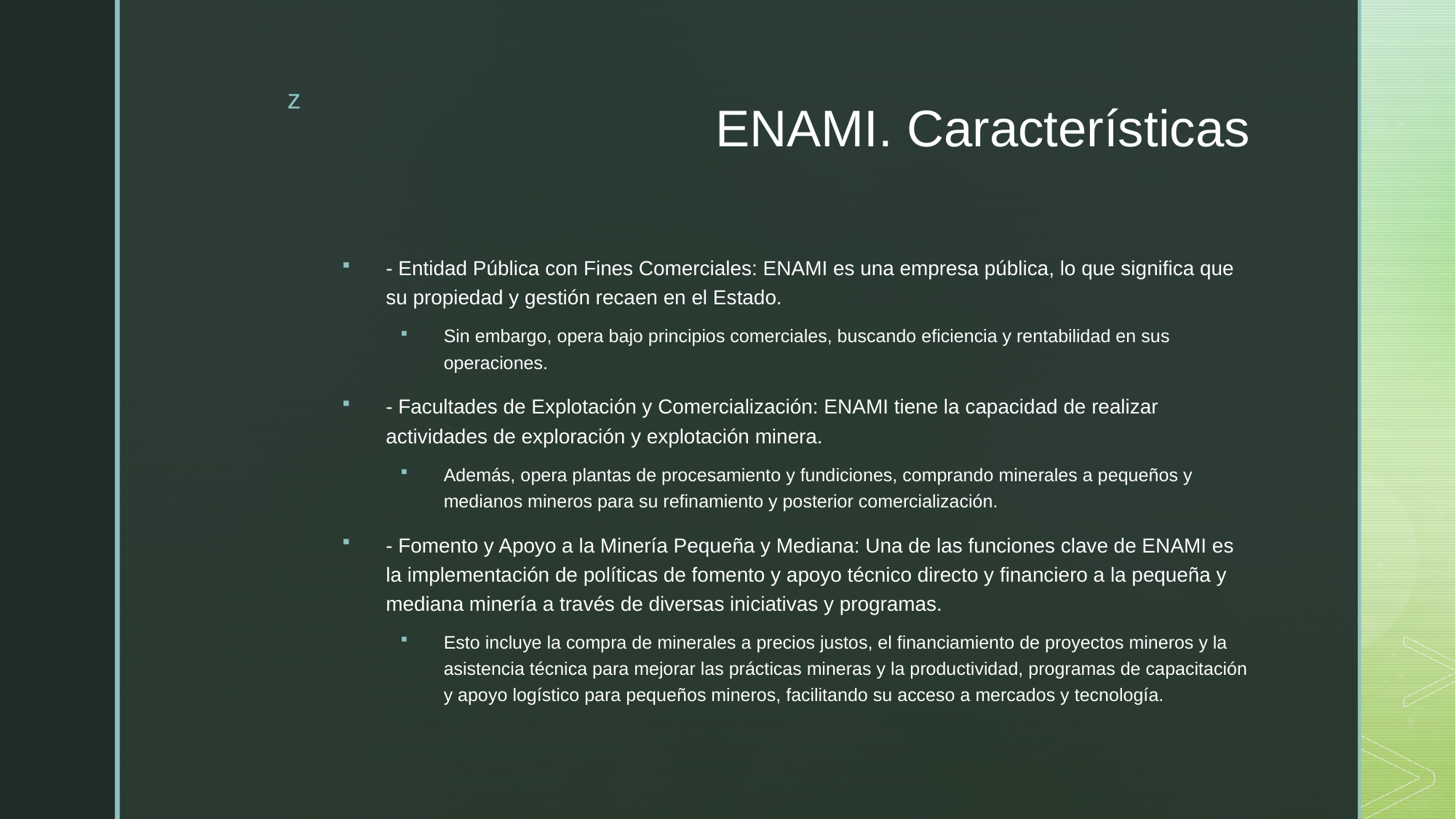

# ENAMI. Características
- Entidad Pública con Fines Comerciales: ENAMI es una empresa pública, lo que significa que su propiedad y gestión recaen en el Estado.
Sin embargo, opera bajo principios comerciales, buscando eficiencia y rentabilidad en sus operaciones.
- Facultades de Explotación y Comercialización: ENAMI tiene la capacidad de realizar actividades de exploración y explotación minera.
Además, opera plantas de procesamiento y fundiciones, comprando minerales a pequeños y medianos mineros para su refinamiento y posterior comercialización.
- Fomento y Apoyo a la Minería Pequeña y Mediana: Una de las funciones clave de ENAMI es la implementación de políticas de fomento y apoyo técnico directo y financiero a la pequeña y mediana minería a través de diversas iniciativas y programas.
Esto incluye la compra de minerales a precios justos, el financiamiento de proyectos mineros y la asistencia técnica para mejorar las prácticas mineras y la productividad, programas de capacitación y apoyo logístico para pequeños mineros, facilitando su acceso a mercados y tecnología.